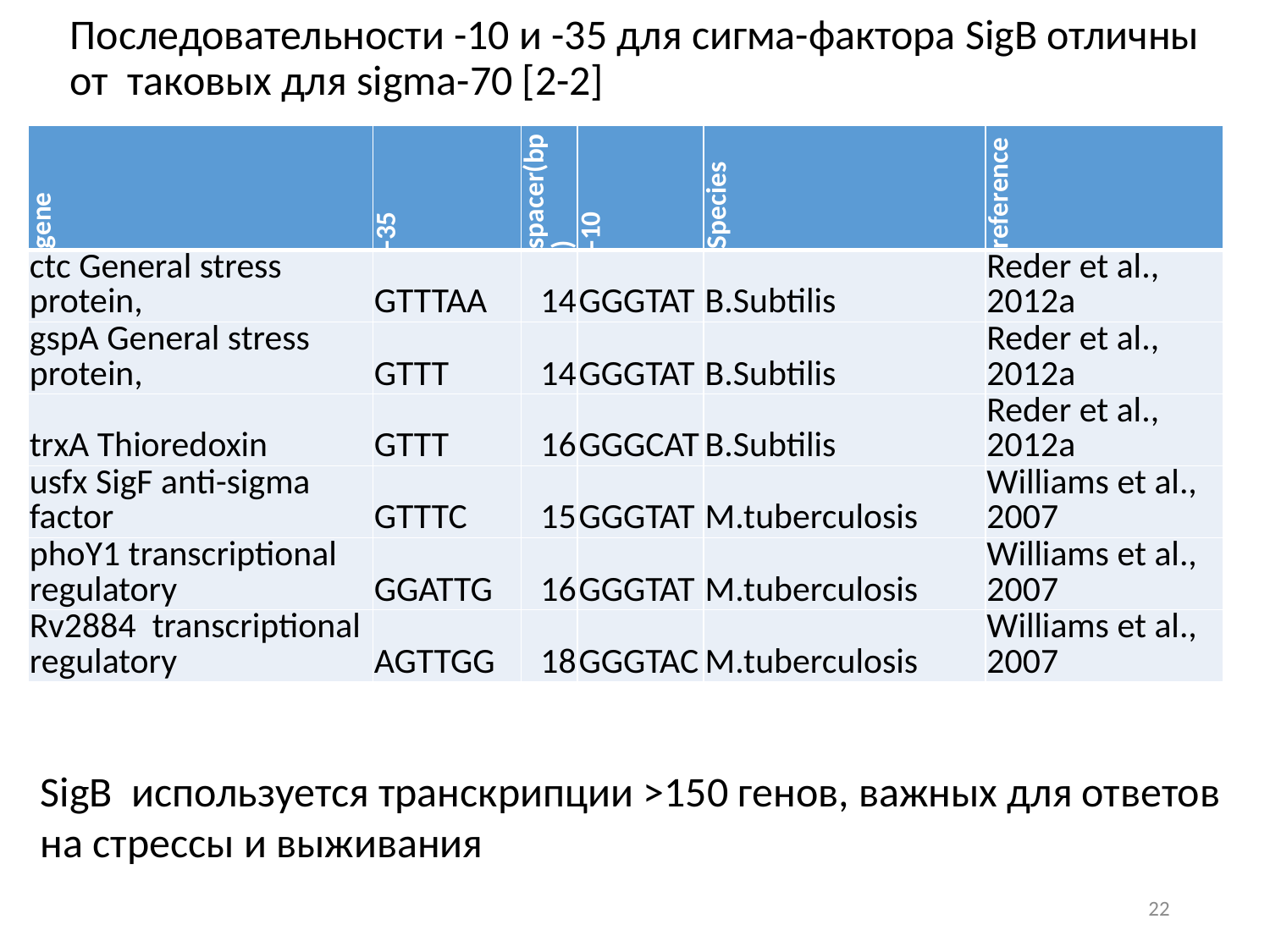

# Последовательности -10 и -35 для сигма-фактора SigB отличны от  таковых для sigma-70 [2-2]
| gene | -35 | spacer(bp) | -10 | Species | reference |
| --- | --- | --- | --- | --- | --- |
| ctc General stress protein, | GTTTAA | 14 | GGGTAT | B.Subtilis | Reder et al., 2012a |
| gspA General stress protein, | GTTT | 14 | GGGTAT | B.Subtilis | Reder et al., 2012a |
| trxA Thioredoxin | GTTT | 16 | GGGCAT | B.Subtilis | Reder et al., 2012a |
| usfx SigF anti-sigma factor | GTTTC | 15 | GGGTAT | M.tuberculosis | Williams et al., 2007 |
| phoY1 transcriptional regulatory | GGATTG | 16 | GGGTAT | M.tuberculosis | Williams et al., 2007 |
| Rv2884 transcriptional regulatory | AGTTGG | 18 | GGGTAC | M.tuberculosis | Williams et al., 2007 |
SigB  используется транскрипции >150 генов, важных для ответов на стрессы и выживания
22